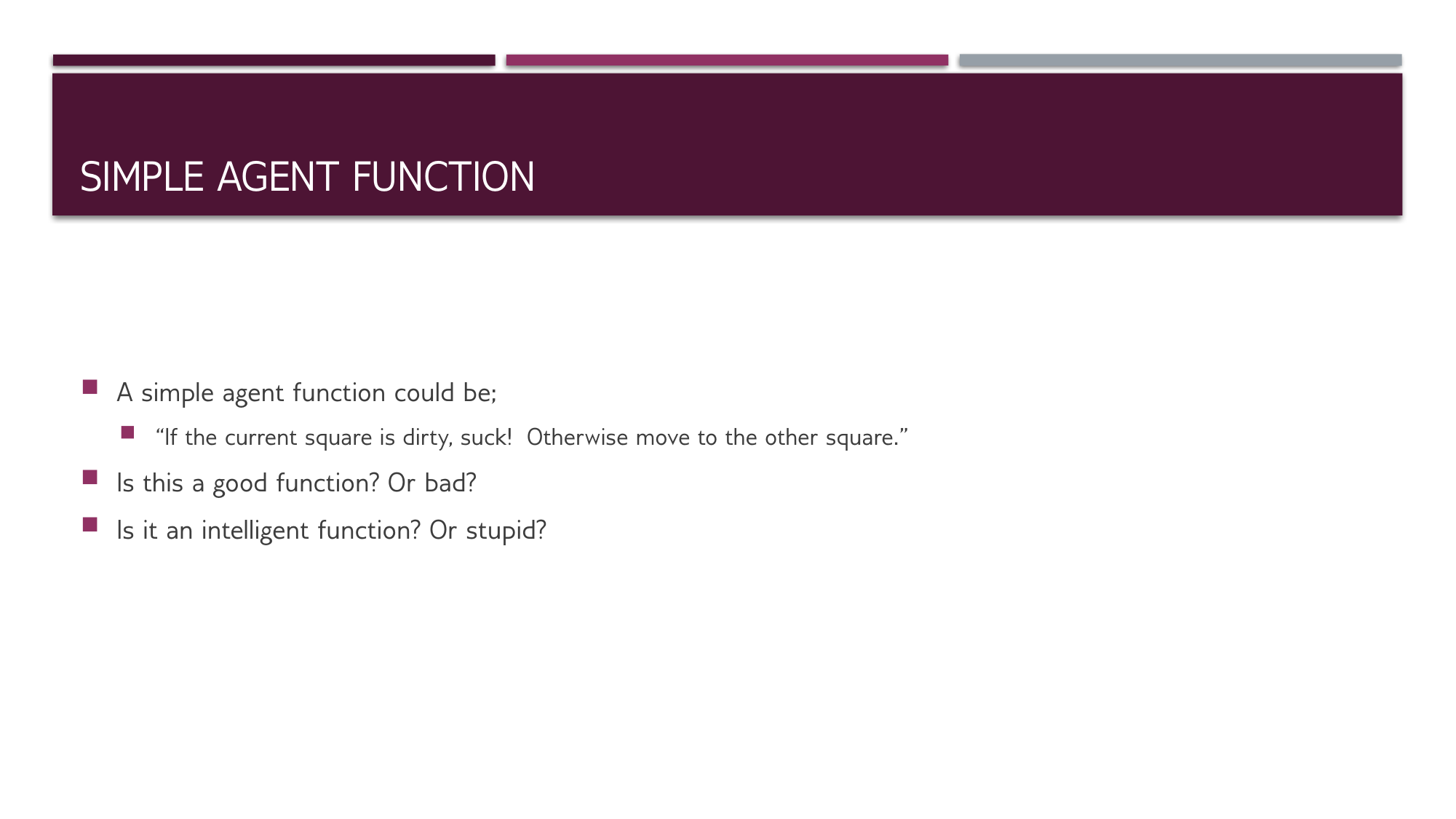

# Simple Agent Function
A simple agent function could be;
“If the current square is dirty, suck!  Otherwise move to the other square.”
Is this a good function? Or bad?
Is it an intelligent function? Or stupid?